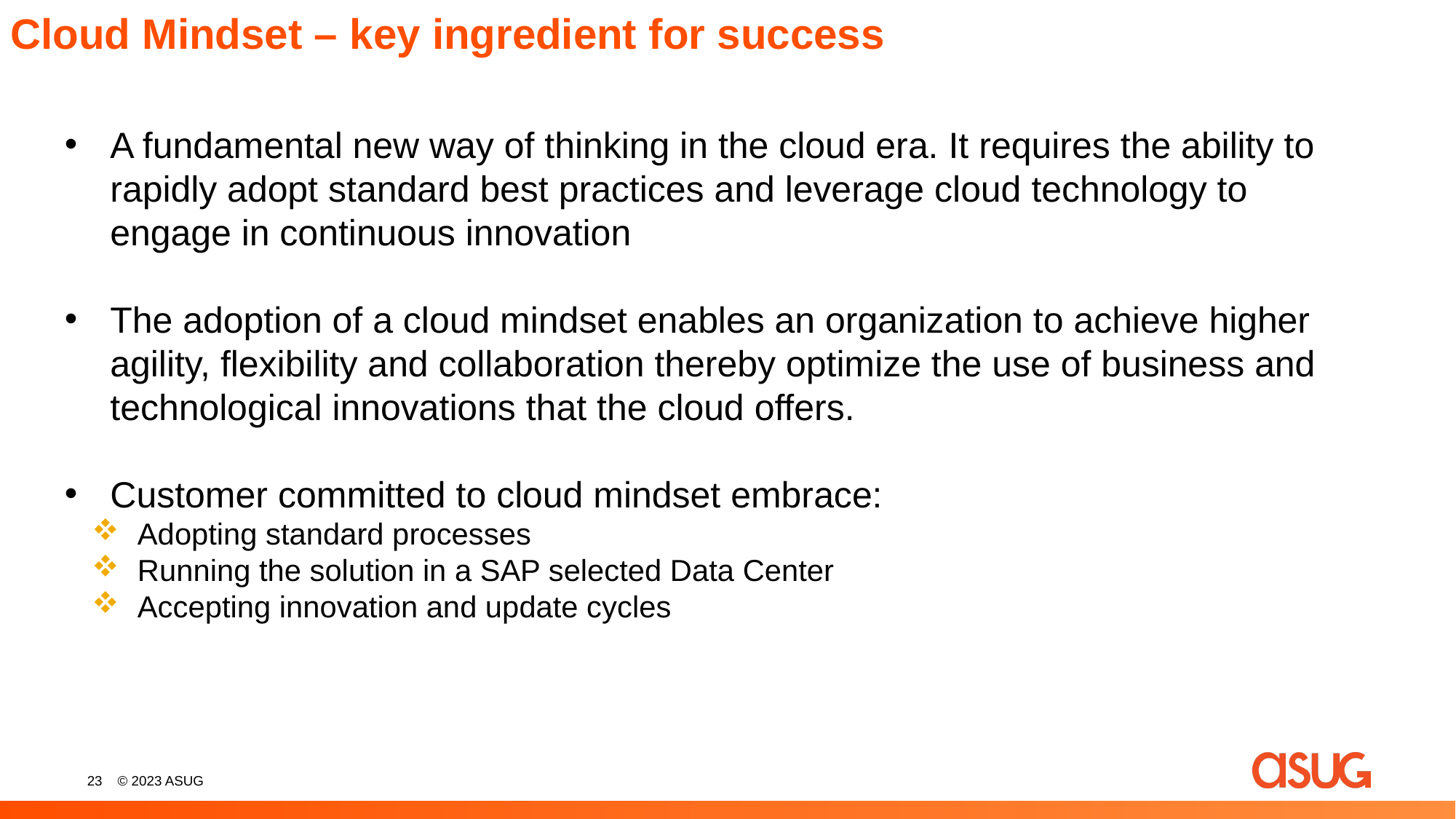

# Cloud Mindset – key ingredient for success
A fundamental new way of thinking in the cloud era. It requires the ability to rapidly adopt standard best practices and leverage cloud technology to engage in continuous innovation

The adoption of a cloud mindset enables an organization to achieve higher agility, flexibility and collaboration thereby optimize the use of business and technological innovations that the cloud offers.

Customer committed to cloud mindset embrace:
Adopting standard processes
Running the solution in a SAP selected Data Center
Accepting innovation and update cycles